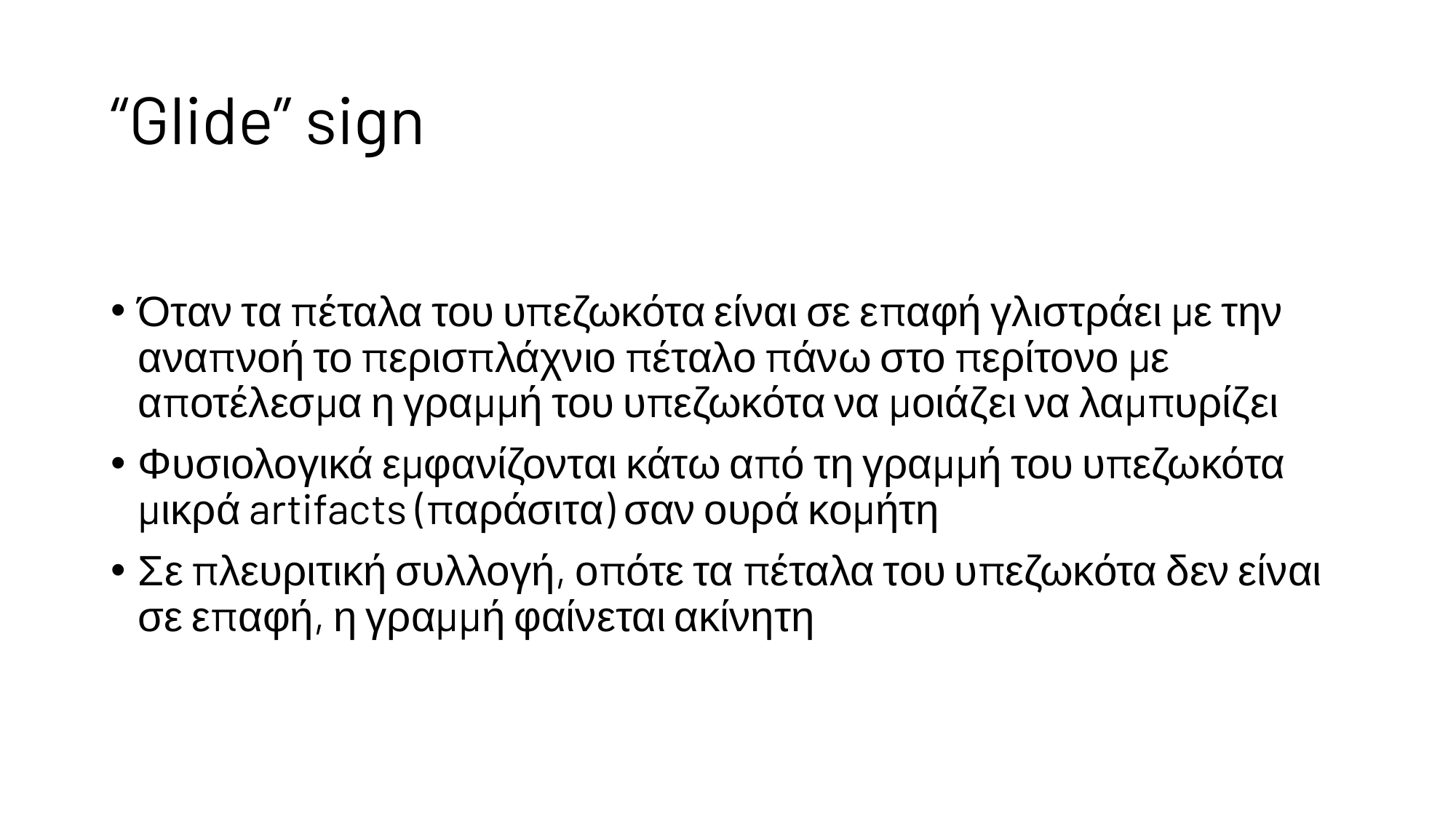

# “Glide” sign

Όταν τα πέταλα του υπεζωκότα είναι σε επαφή γλιστράει με την αναπνοή το περισπλάχνιο πέταλο πάνω στο περίτονο με αποτέλεσμα η γραμμή του υπεζωκότα να μοιάζει να λαμπυρίζει
Φυσιολογικά εμφανίζονται κάτω από τη γραμμή του υπεζωκότα μικρά artifacts (παράσιτα) σαν ουρά κομήτη
Σε πλευριτική συλλογή, οπότε τα πέταλα του υπεζωκότα δεν είναι σε επαφή, η γραμμή φαίνεται ακίνητη